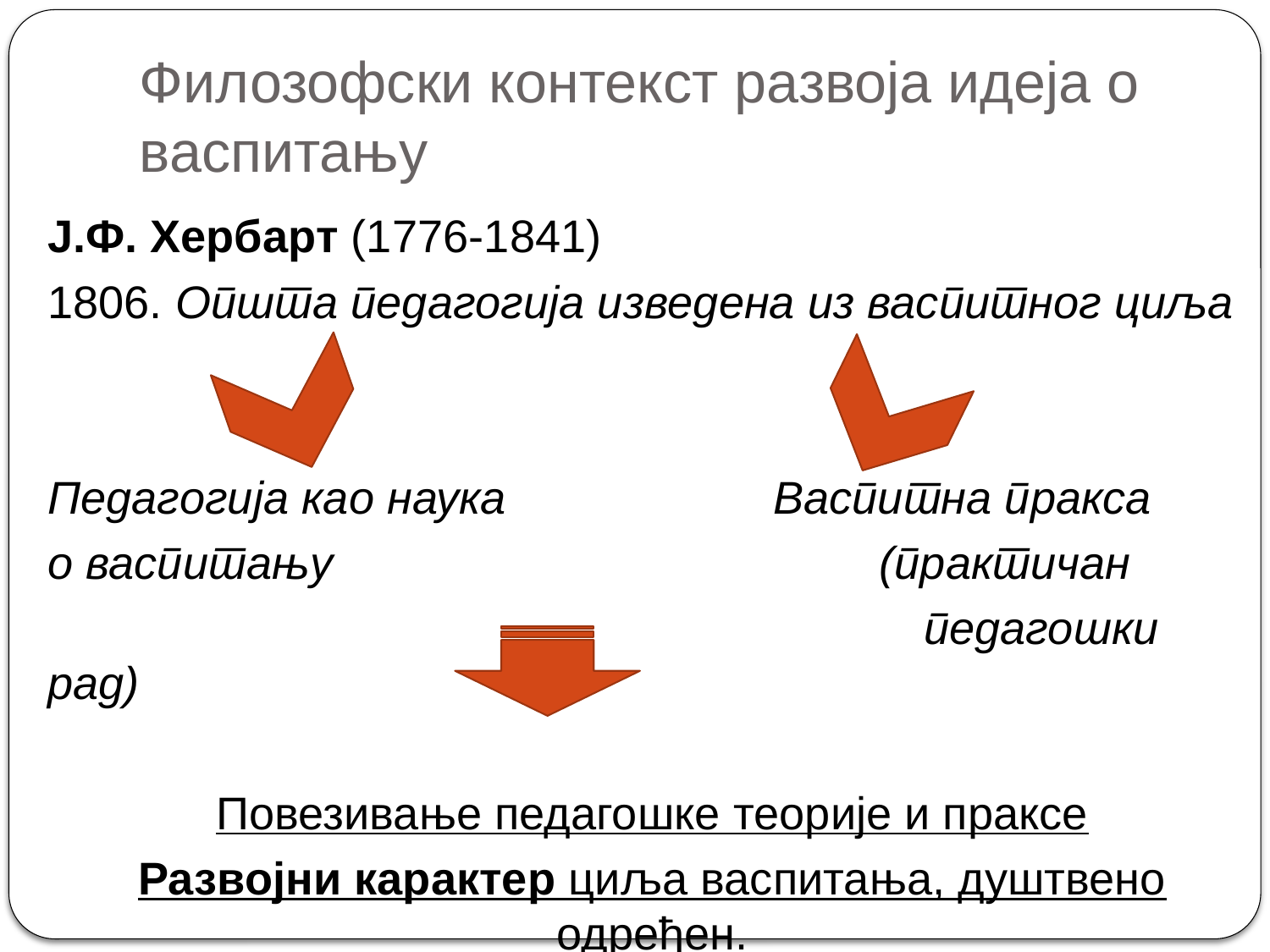

# Филозофски контекст развоја идеја о васпитању
Ј.Ф. Хербарт (1776-1841)
1806. Општа педагогија изведена из васпитног циља

Педагогија као наука                     Васпитна пракса
о васпитању                                           (практичан
                                                                     педагошки рад)

Повезивање педагошке теорије и праксе
Развојни карактер циља васпитања, душтвено одређен.